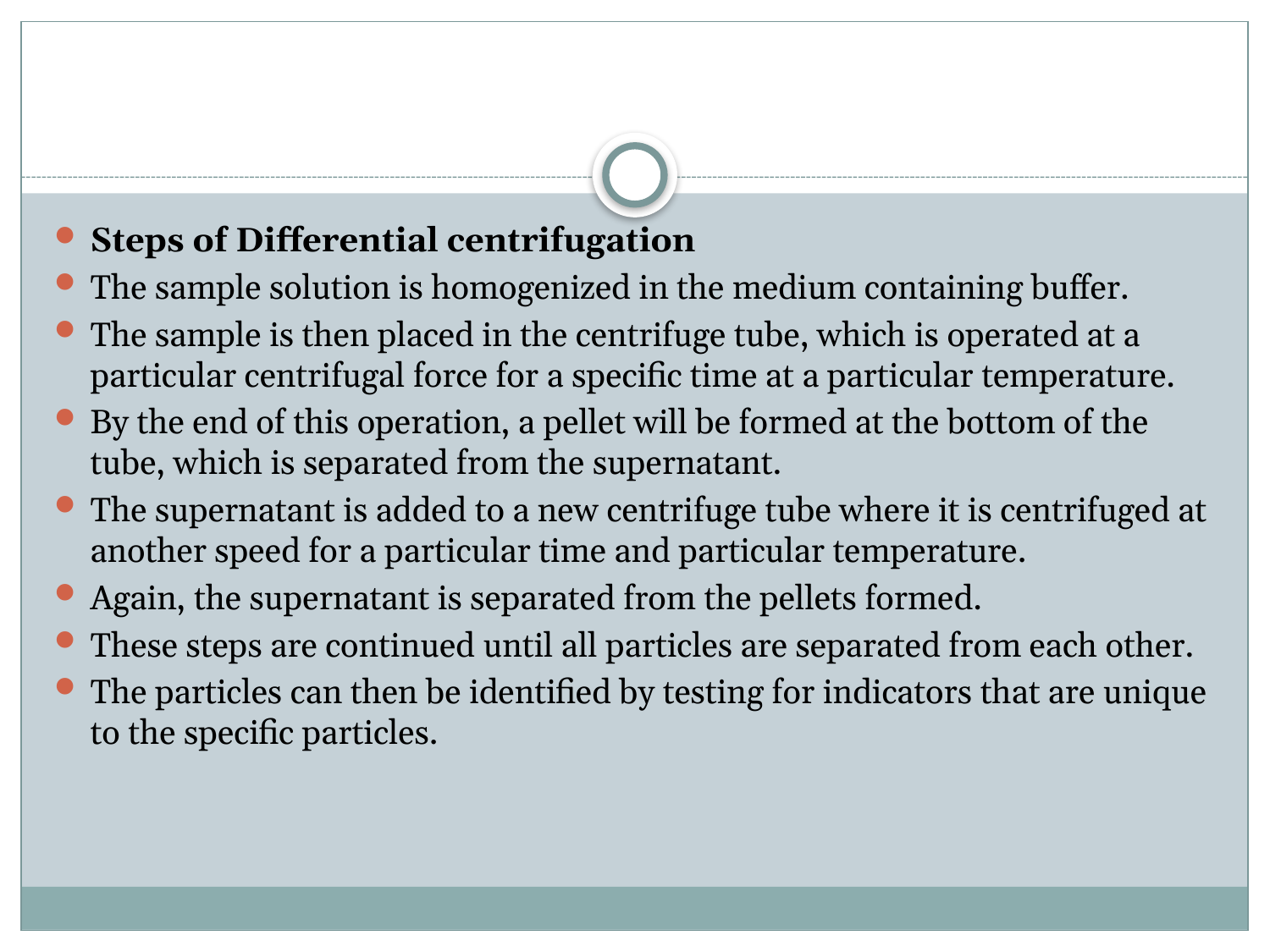

#
Steps of Differential centrifugation
The sample solution is homogenized in the medium containing buffer.
The sample is then placed in the centrifuge tube, which is operated at a particular centrifugal force for a specific time at a particular temperature.
By the end of this operation, a pellet will be formed at the bottom of the tube, which is separated from the supernatant.
The supernatant is added to a new centrifuge tube where it is centrifuged at another speed for a particular time and particular temperature.
Again, the supernatant is separated from the pellets formed.
These steps are continued until all particles are separated from each other.
The particles can then be identified by testing for indicators that are unique to the specific particles.